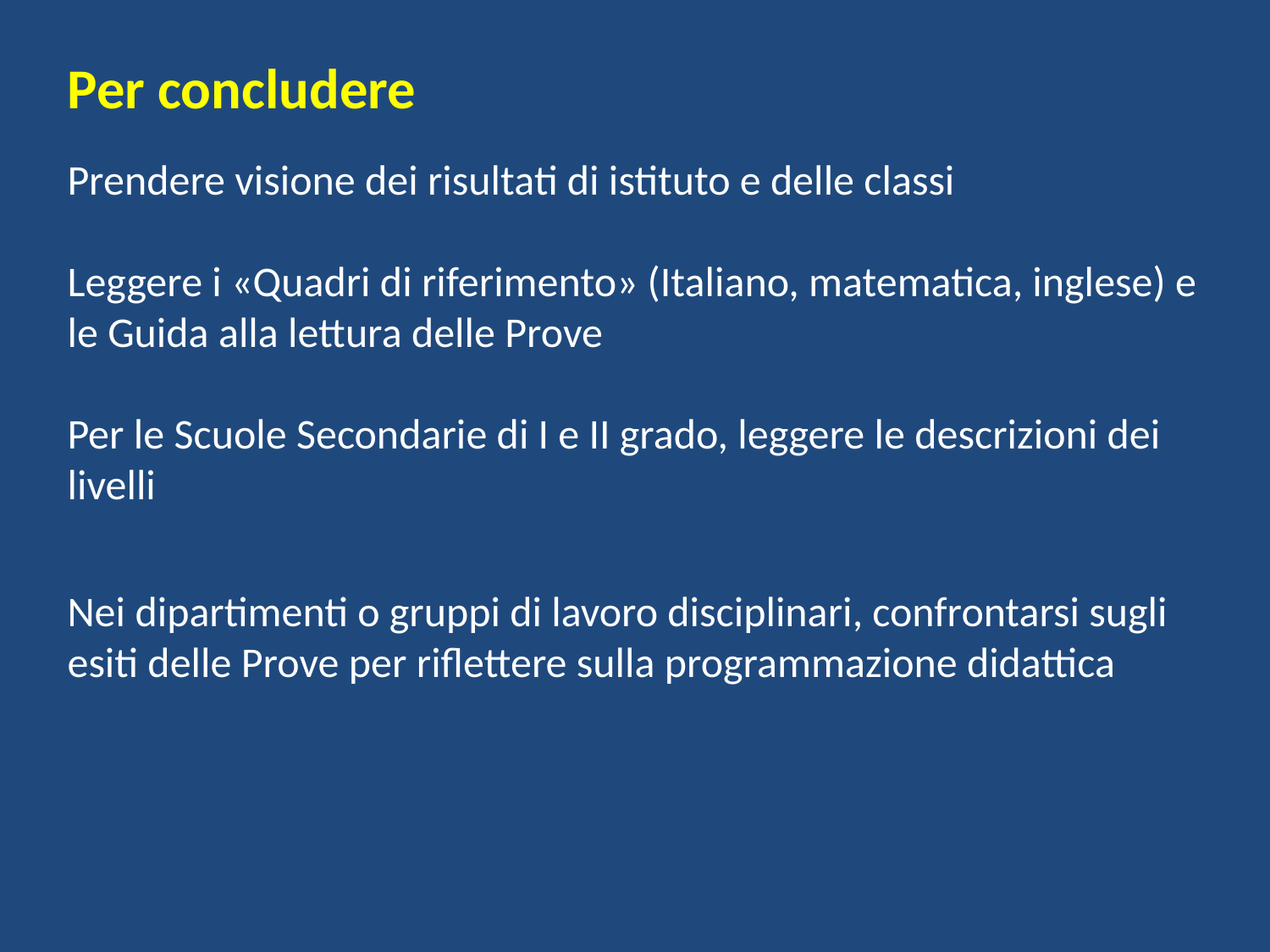

Per concludere
Prendere visione dei risultati di istituto e delle classi

Leggere i «Quadri di riferimento» (Italiano, matematica, inglese) e le Guida alla lettura delle Prove

Per le Scuole Secondarie di I e II grado, leggere le descrizioni dei livelli

Nei dipartimenti o gruppi di lavoro disciplinari, confrontarsi sugli esiti delle Prove per riflettere sulla programmazione didattica